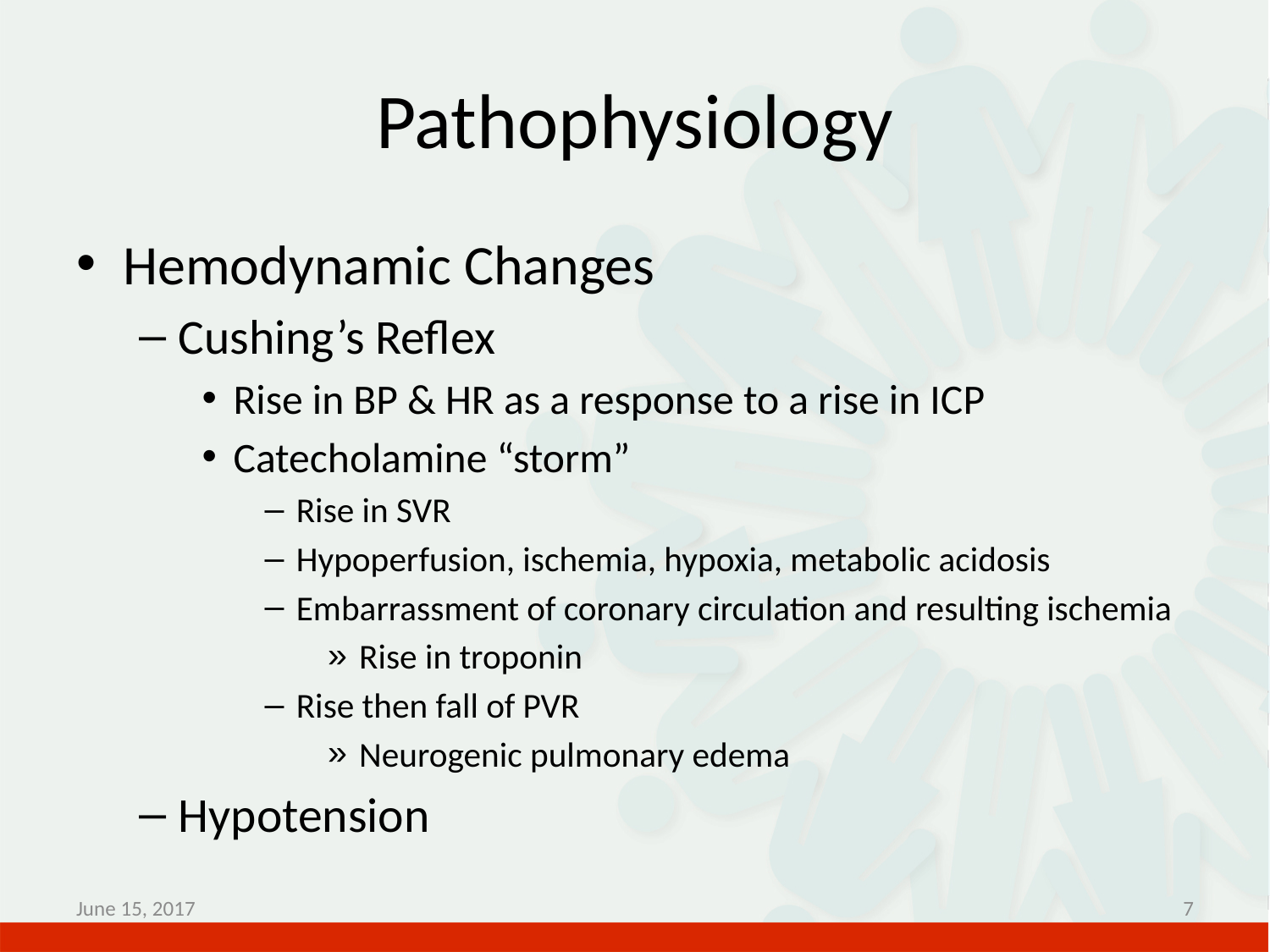

# Pathophysiology
Hemodynamic Changes
Cushing’s Reflex
Rise in BP & HR as a response to a rise in ICP
Catecholamine “storm”
Rise in SVR
Hypoperfusion, ischemia, hypoxia, metabolic acidosis
Embarrassment of coronary circulation and resulting ischemia
Rise in troponin
Rise then fall of PVR
Neurogenic pulmonary edema
Hypotension

June 15, 2017
7